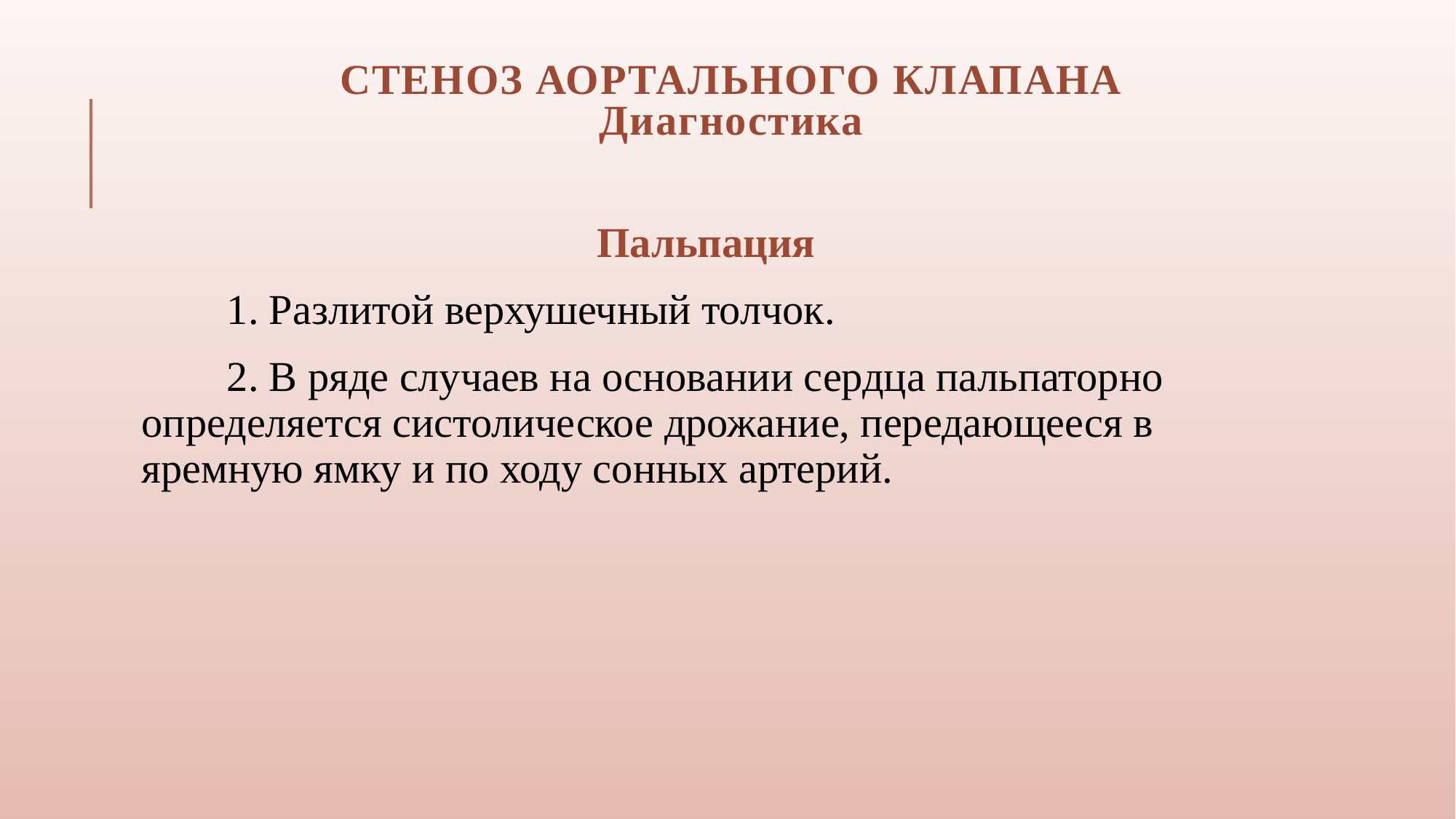

# Стеноз аортального клапана Диагностика
Пальпация
        1. Разлитой верхушечный толчок.
        2. В ряде случаев на основании сердца пальпаторно определяется систолическое дрожание, передающееся в яремную ямку и по ходу сонных артерий.